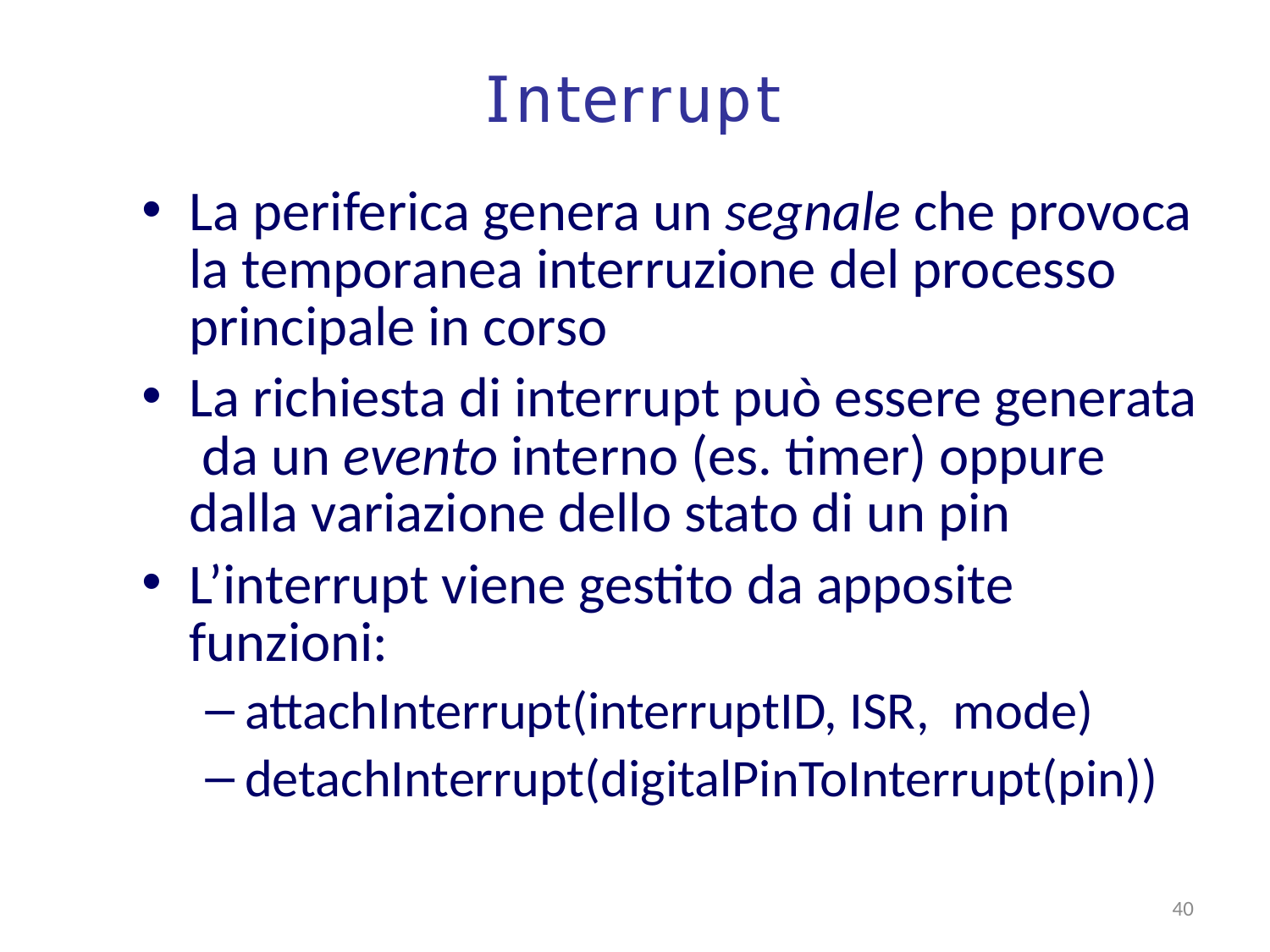

# Interrupt
La periferica genera un segnale che provoca la temporanea interruzione del processo principale in corso
La richiesta di interrupt può essere generata  da un evento interno (es. timer) oppure dalla variazione dello stato di un pin
L’interrupt viene gestito da apposite funzioni:
attachInterrupt(interruptID, ISR,  mode)
detachInterrupt(digitalPinToInterrupt(pin))
40